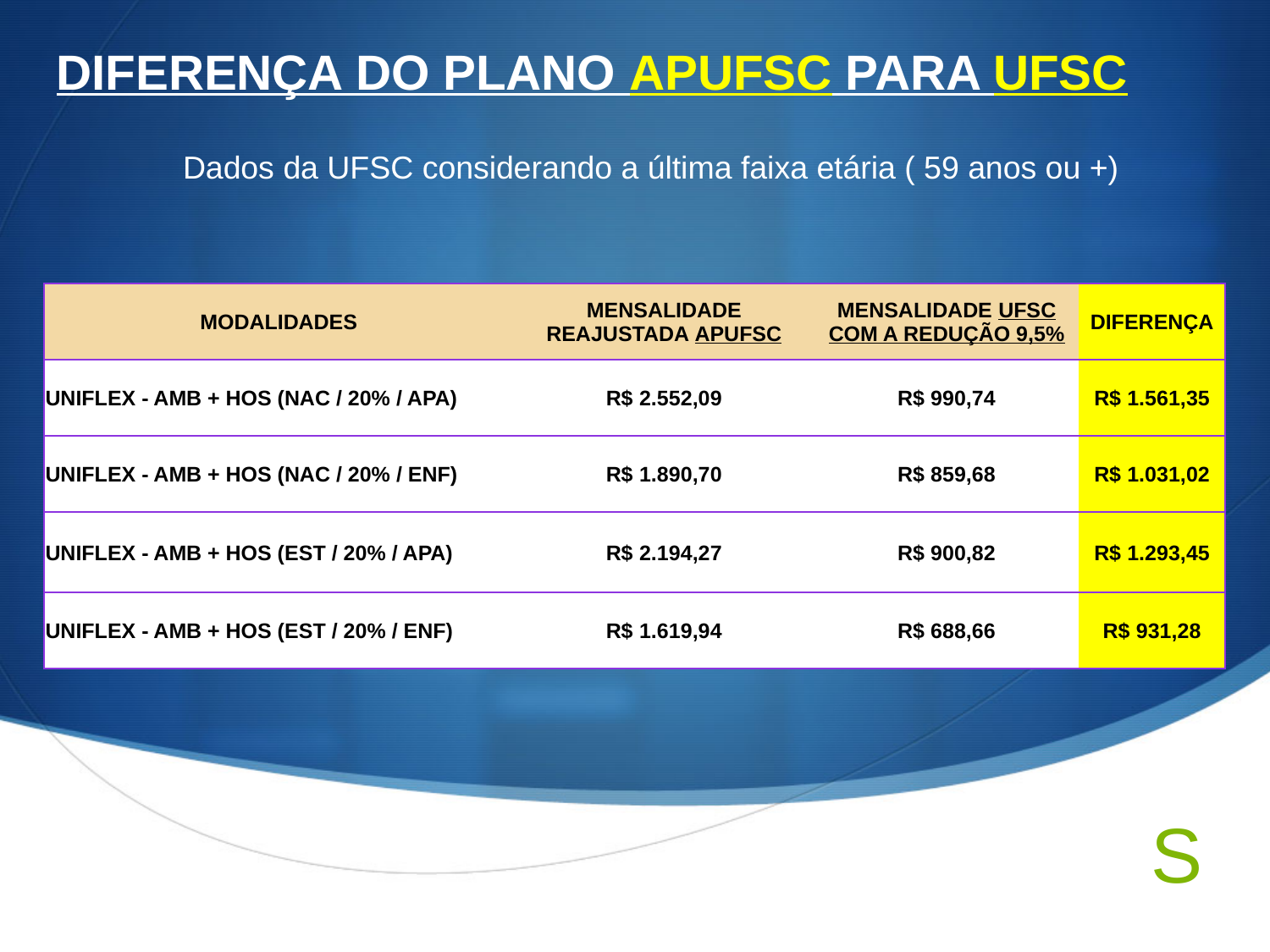

DIFERENÇA DO PLANO APUFSC PARA UFSC
Dados da UFSC considerando a última faixa etária ( 59 anos ou +)
| MODALIDADES | MENSALIDADE REAJUSTADA APUFSC | MENSALIDADE UFSC COM A REDUÇÃO 9,5% | DIFERENÇA |
| --- | --- | --- | --- |
| UNIFLEX - AMB + HOS (NAC / 20% / APA) | R$ 2.552,09 | R$ 990,74 | R$ 1.561,35 |
| UNIFLEX - AMB + HOS (NAC / 20% / ENF) | R$ 1.890,70 | R$ 859,68 | R$ 1.031,02 |
| UNIFLEX - AMB + HOS (EST / 20% / APA) | R$ 2.194,27 | R$ 900,82 | R$ 1.293,45 |
| UNIFLEX - AMB + HOS (EST / 20% / ENF) | R$ 1.619,94 | R$ 688,66 | R$ 931,28 |